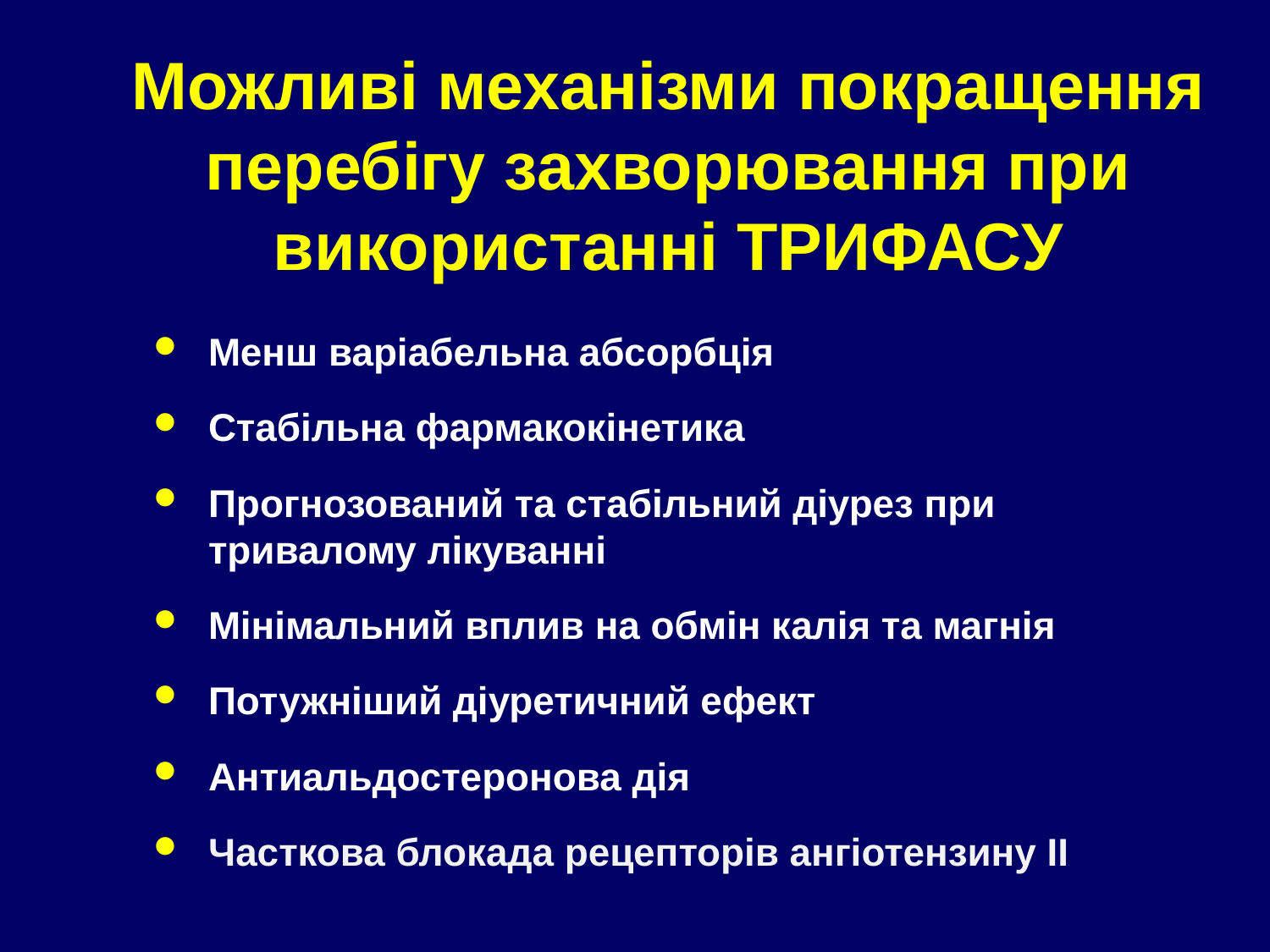

Можливі механізми покращення перебігу захворювання при використанні ТРИФАСУ
Менш варіабельна абсорбція
Стабільна фармакокінетика
Прогнозований та стабільний діурез при тривалому лікуванні
Мінімальний вплив на обмін калія та магнія
Потужніший діуретичний ефект
Антиальдостеронова дія
Часткова блокада рецепторів ангіотензину II